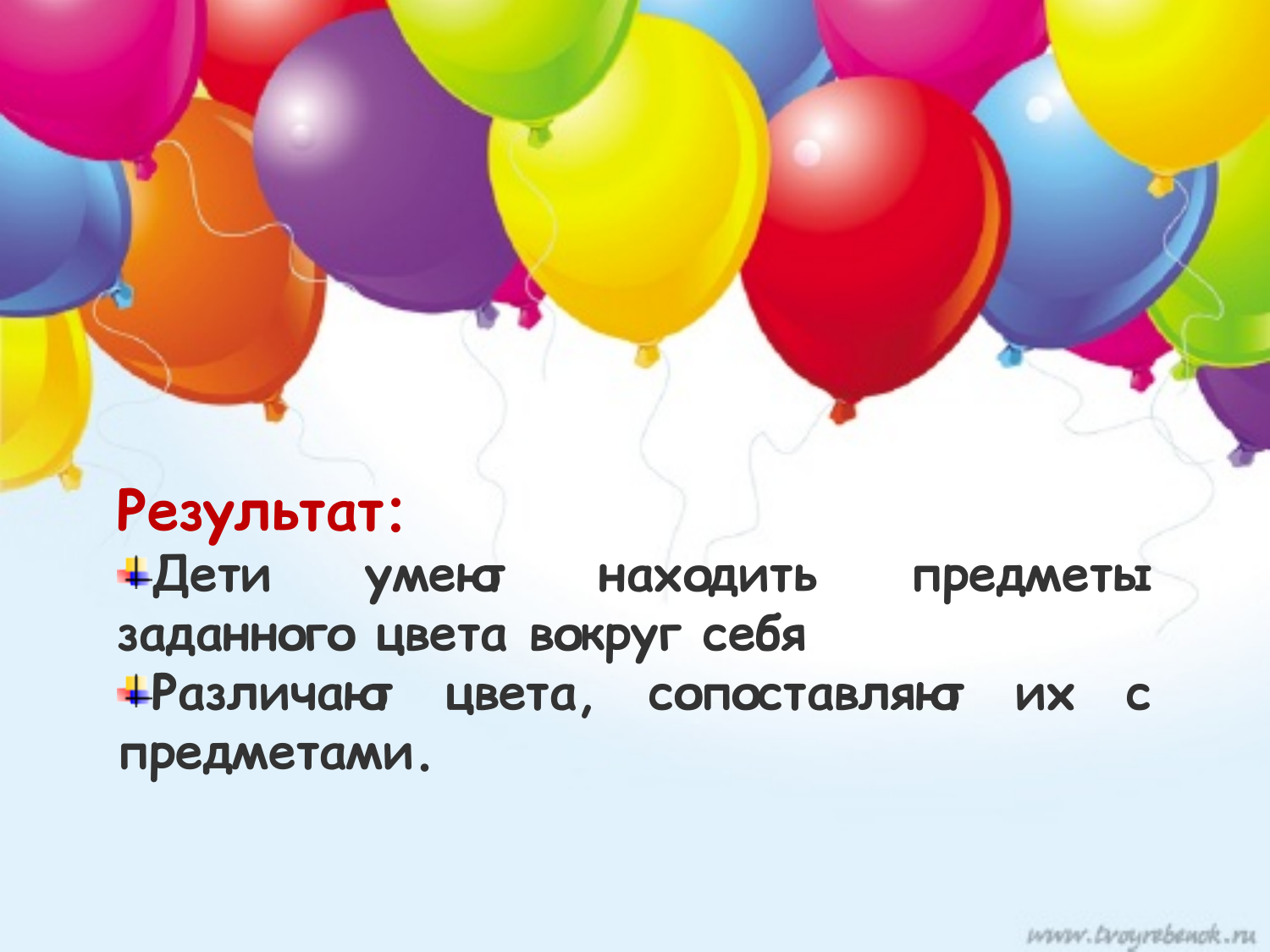

Результат:
Дети умеют находить предметы заданного цвета вокруг себя
Различают цвета, сопоставляют их с предметами.